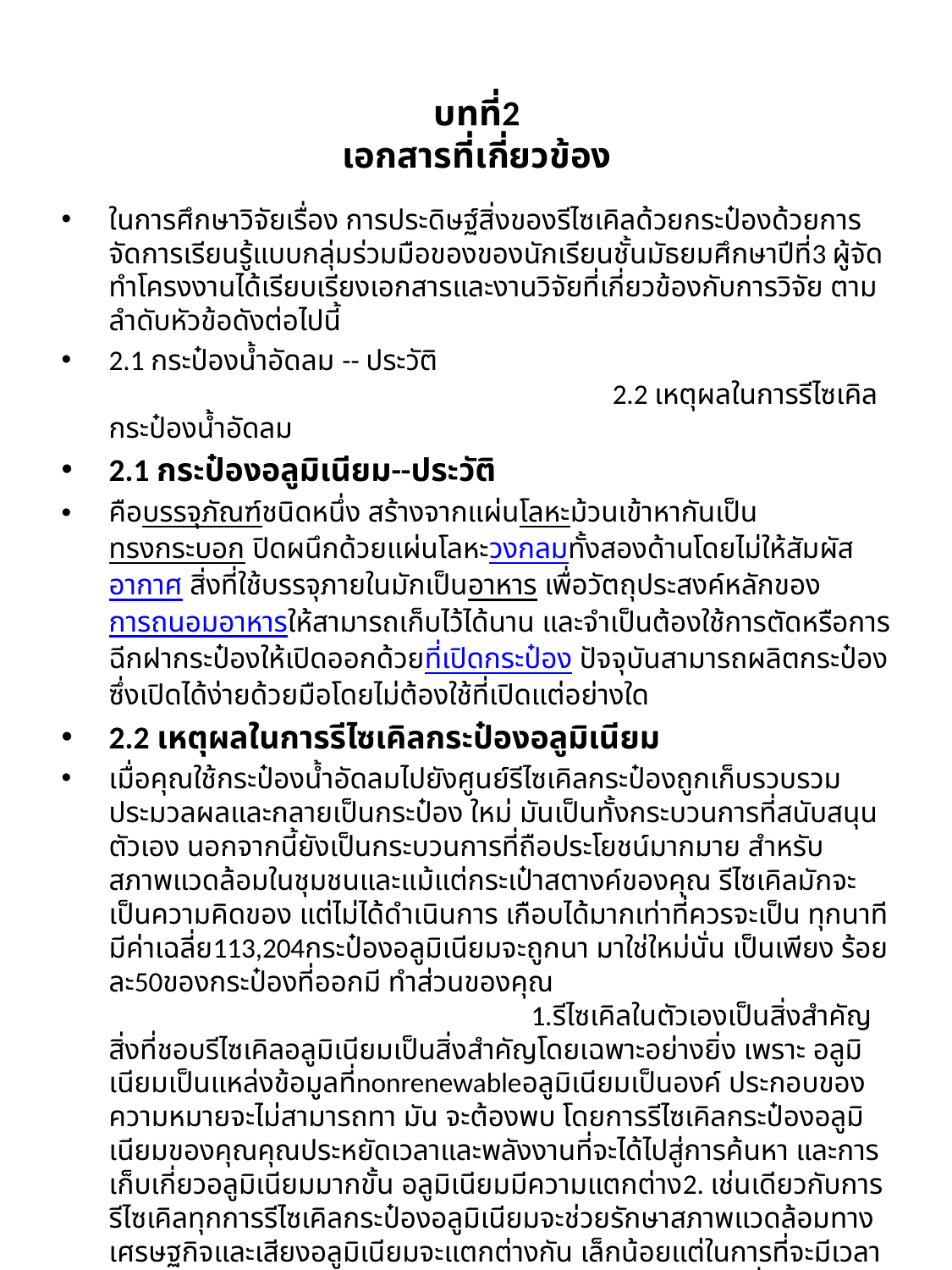

# บทที่2 เอกสารที่เกี่ยวข้อง
ในการศึกษาวิจัยเรื่อง การประดิษฐ์สิ่งของรีไซเคิลด้วยกระป๋องด้วยการจัดการเรียนรู้แบบกลุ่มร่วมมือของของนักเรียนชั้นมัธยมศึกษาปีที่3 ผู้จัดทำโครงงานได้เรียบเรียงเอกสารและงานวิจัยที่เกี่ยวข้องกับการวิจัย ตามลำดับหัวข้อดังต่อไปนี้
2.1 กระป๋องน้ำอัดลม -- ประวัติ                                                                                                                                  2.2 เหตุผลในการรีไซเคิลกระป๋องน้ำอัดลม
2.1 กระป๋องอลูมิเนียม--ประวัติ
คือบรรจุภัณฑ์ชนิดหนึ่ง สร้างจากแผ่นโลหะม้วนเข้าหากันเป็นทรงกระบอก ปิดผนึกด้วยแผ่นโลหะวงกลมทั้งสองด้านโดยไม่ให้สัมผัสอากาศ สิ่งที่ใช้บรรจุภายในมักเป็นอาหาร เพื่อวัตถุประสงค์หลักของการถนอมอาหารให้สามารถเก็บไว้ได้นาน และจำเป็นต้องใช้การตัดหรือการฉีกฝากระป๋องให้เปิดออกด้วยที่เปิดกระป๋อง ปัจจุบันสามารถผลิตกระป๋องซึ่งเปิดได้ง่ายด้วยมือโดยไม่ต้องใช้ที่เปิดแต่อย่างใด
2.2 เหตุผลในการรีไซเคิลกระป๋องอลูมิเนียม
เมื่อคุณใช้กระป๋องน้ำอัดลมไปยังศูนย์รีไซเคิลกระป๋องถูกเก็บรวบรวมประมวลผลและกลายเป็นกระป๋อง ใหม่ มันเป็นทั้งกระบวนการที่สนับสนุนตัวเอง นอกจากนี้ยังเป็นกระบวนการที่ถือประโยชน์มากมาย สำหรับ สภาพแวดล้อมในชุมชนและแม้แต่กระเป๋าสตางค์ของคุณ รีไซเคิลมักจะเป็นความคิดของ แต่ไม่ได้ดำเนินการ เกือบได้มากเท่าที่ควรจะเป็น ทุกนาทีมีค่าเฉลี่ย113,204กระป๋องอลูมิเนียมจะถูกนา มาใช่ใหม่นั่น เป็นเพียง ร้อยละ50ของกระป๋องที่ออกมี ทำส่วนของคุณ                                                                                                       1.รีไซเคิลในตัวเองเป็นสิ่งสำคัญ สิ่งที่ชอบรีไซเคิลอลูมิเนียมเป็นสิ่งสำคัญโดยเฉพาะอย่างยิ่ง เพราะ อลูมิเนียมเป็นแหล่งข้อมูลที่nonrenewableอลูมิเนียมเป็นองค์ ประกอบของความหมายจะไม่สามารถทา มัน จะต้องพบ โดยการรีไซเคิลกระป๋องอลูมิเนียมของคุณคุณประหยัดเวลาและพลังงานที่จะได้ไปสู่การค้นหา และการเก็บเกี่ยวอลูมิเนียมมากขั้น อลูมิเนียมมีความแตกต่าง2. เช่นเดียวกับการรีไซเคิลทุกการรีไซเคิลกระป๋องอลูมิเนียมจะช่วยรักษาสภาพแวดล้อมทาง เศรษฐกิจและเสียงอลูมิเนียมจะแตกต่างกัน เล็กน้อยแต่ในการที่จะมีเวลาค่อนข้างรวดเร็วรอบเปิด มันใช้เวลา เพียง 60วันนับจากเวลาที่คุณนำมาใช้อลูมิเนียมสามารถไปเมื่อมีการกลับ มาบนหิ้งเป็นใหม่ได้การผลิต กระป๋องอลูมิเนียมจากวัสดุรีไซเคิลใช้พลังงานน้อยกว่า ร้อยละ 95โดยใช้วัตถุดิบ อลูมิเนียมสำหรับ